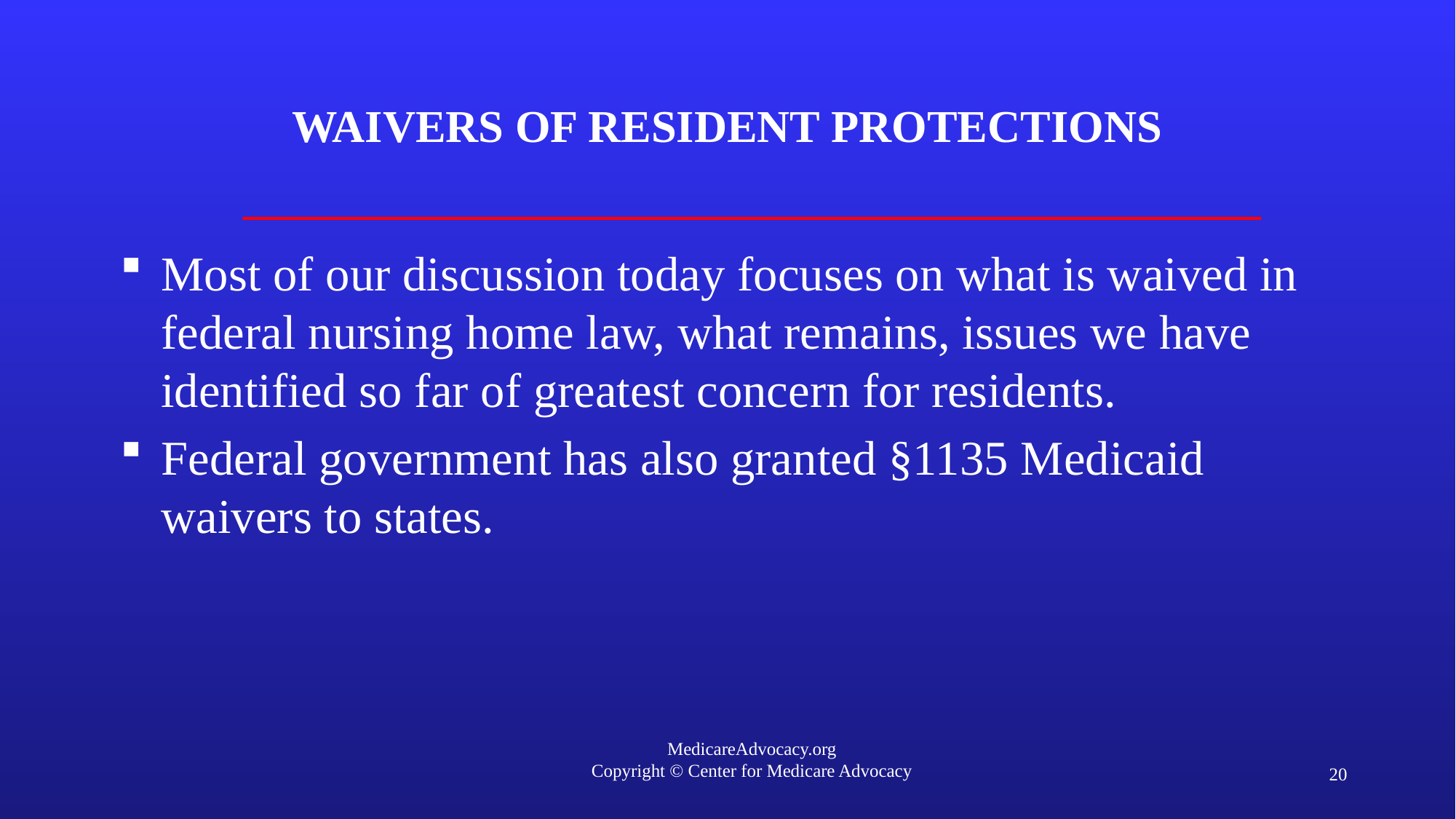

# Waivers of resident protections
Most of our discussion today focuses on what is waived in federal nursing home law, what remains, issues we have identified so far of greatest concern for residents.
Federal government has also granted §1135 Medicaid waivers to states.
20